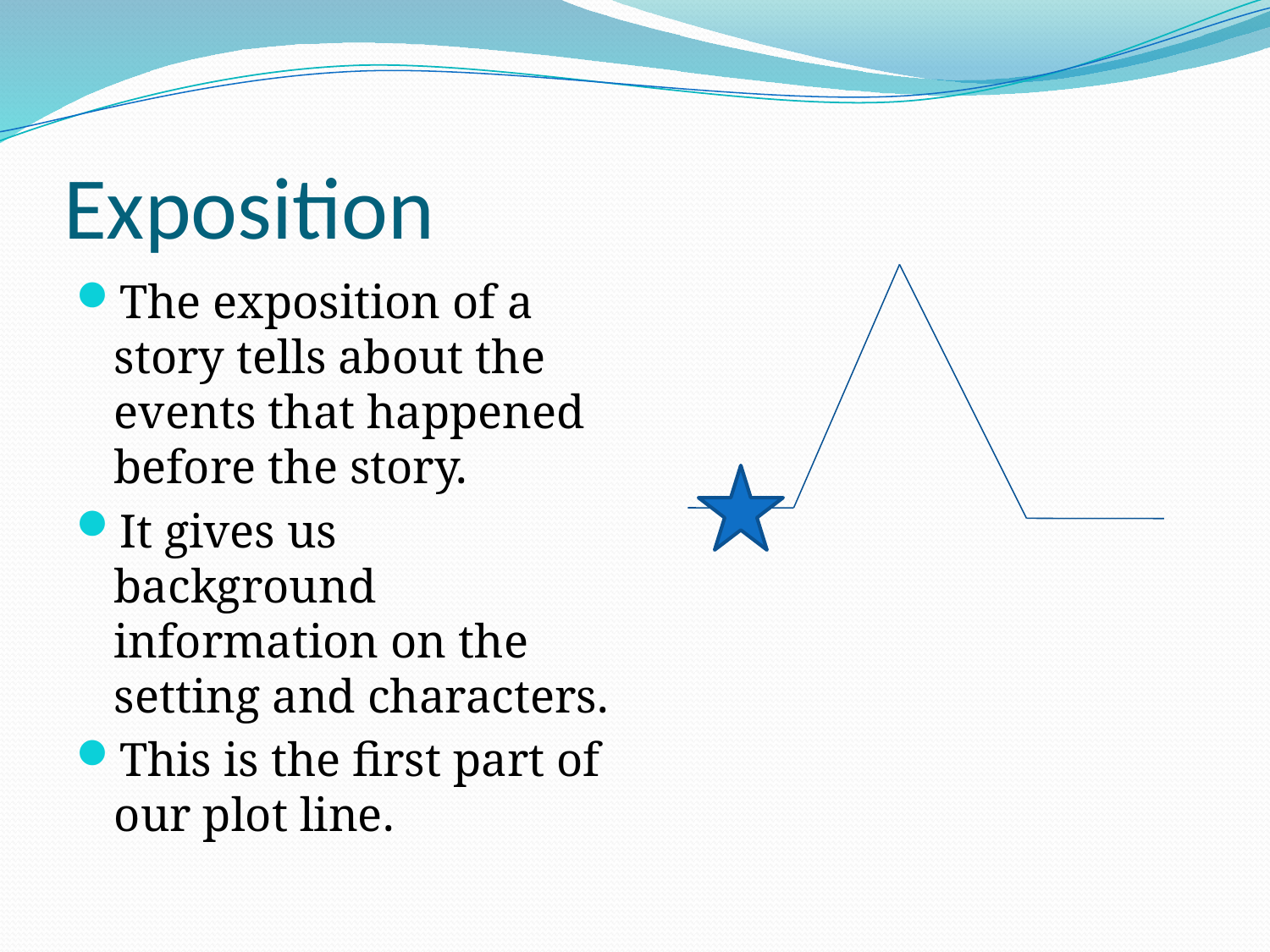

# Exposition
The exposition of a story tells about the events that happened before the story.
It gives us background information on the setting and characters.
This is the first part of our plot line.